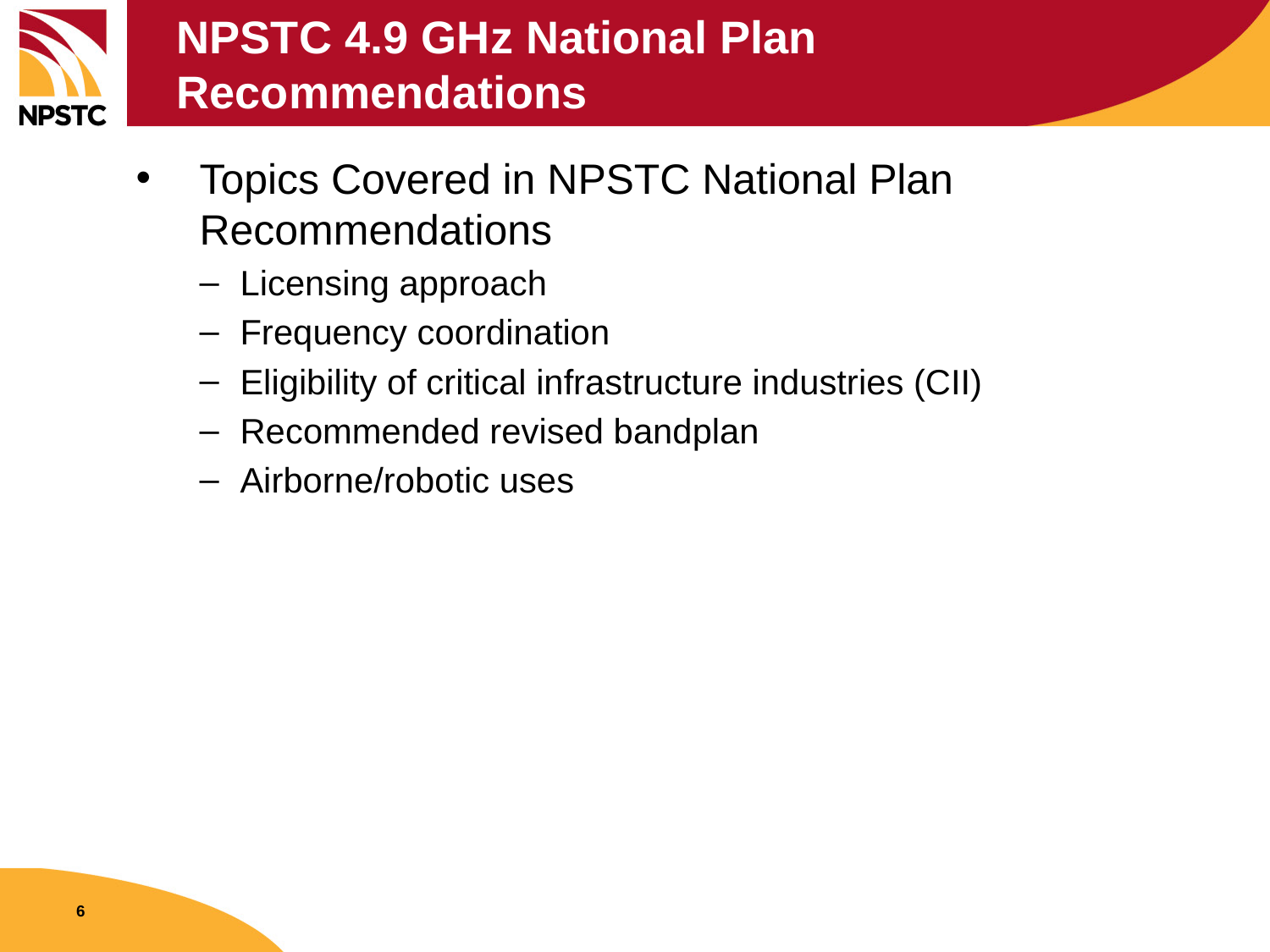

# NPSTC 4.9 GHz National Plan Recommendations
Topics Covered in NPSTC National Plan Recommendations
Licensing approach
Frequency coordination
Eligibility of critical infrastructure industries (CII)
Recommended revised bandplan
Airborne/robotic uses

6